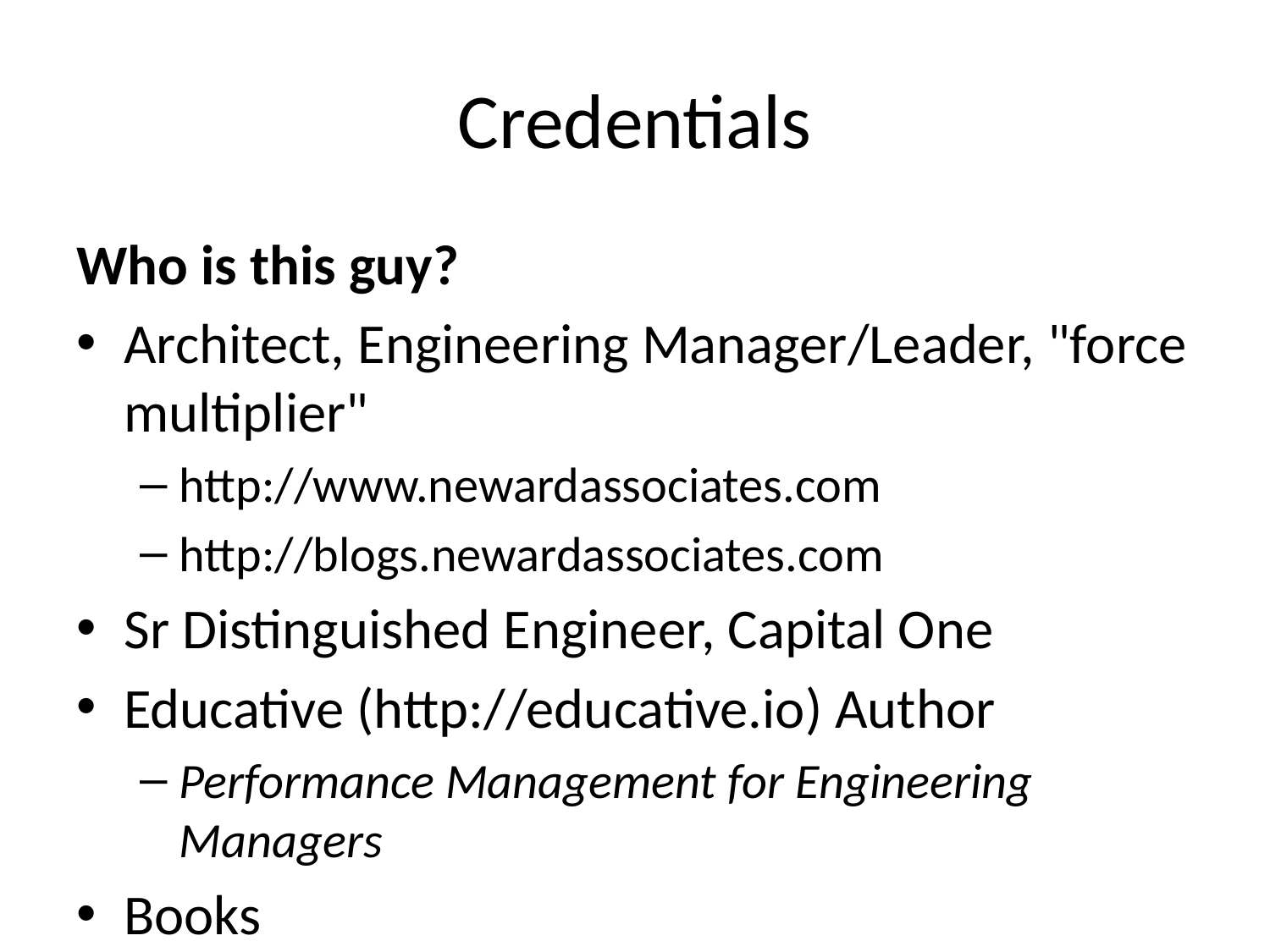

# Credentials
Who is this guy?
Architect, Engineering Manager/Leader, "force multiplier"
http://www.newardassociates.com
http://blogs.newardassociates.com
Sr Distinguished Engineer, Capital One
Educative (http://educative.io) Author
Performance Management for Engineering Managers
Books
Developer Relations Activity Patterns (w/Woodruff, et al; APress, forthcoming)
Professional F# 2.0 (w/Erickson, et al; Wrox, 2010)
Effective Enterprise Java (Addison-Wesley, 2004)
SSCLI Essentials (w/Stutz, et al; OReilly, 2003)
Server-Based Java Programming (Manning, 2000)